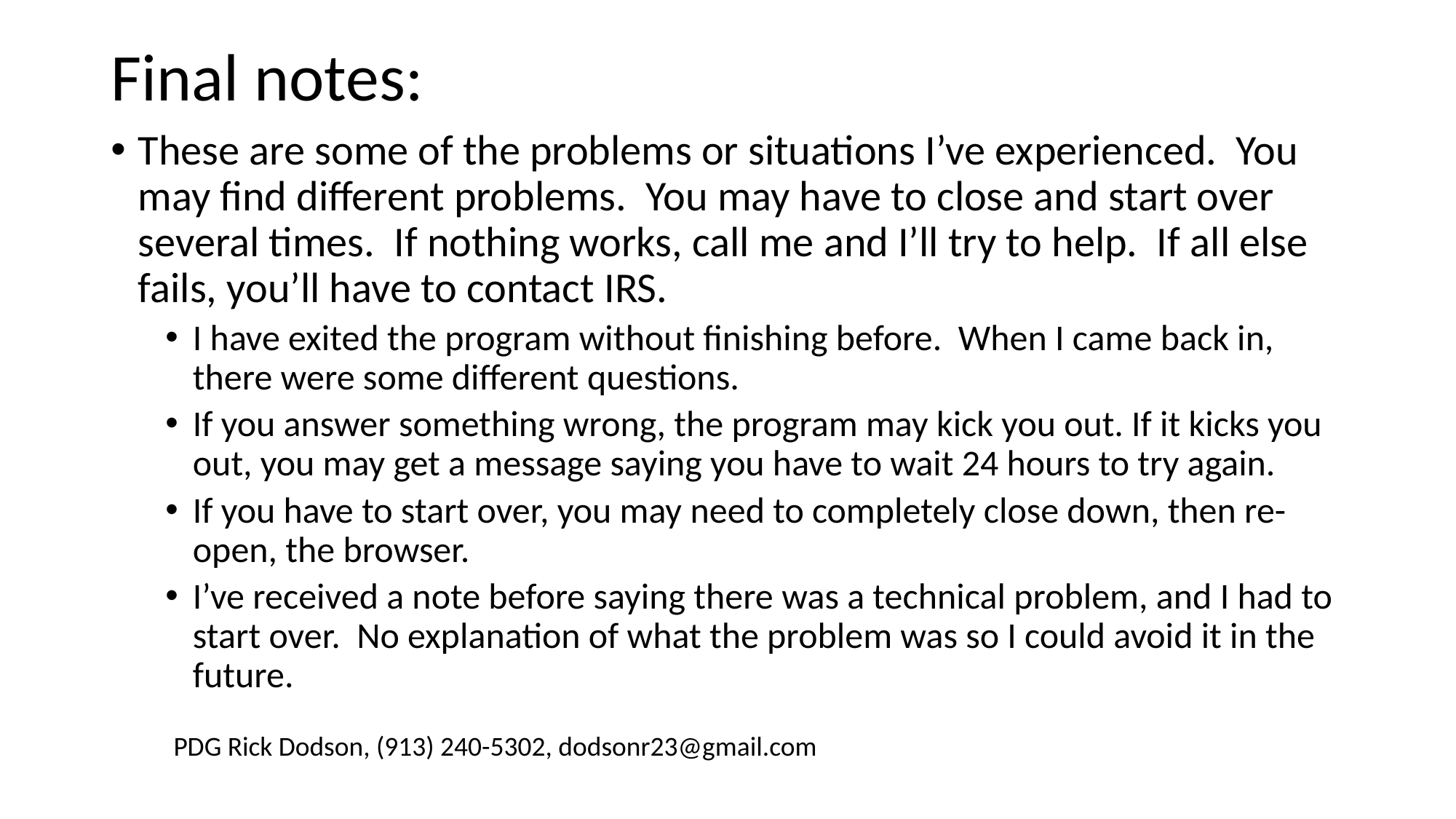

# Final notes:
These are some of the problems or situations I’ve experienced.  You may find different problems.  You may have to close and start over several times.  If nothing works, call me and I’ll try to help.  If all else fails, you’ll have to contact IRS.
I have exited the program without finishing before.  When I came back in, there were some different questions.
If you answer something wrong, the program may kick you out. If it kicks you out, you may get a message saying you have to wait 24 hours to try again.
If you have to start over, you may need to completely close down, then re-open, the browser.
I’ve received a note before saying there was a technical problem, and I had to start over.  No explanation of what the problem was so I could avoid it in the future.
PDG Rick Dodson, (913) 240-5302, dodsonr23@gmail.com